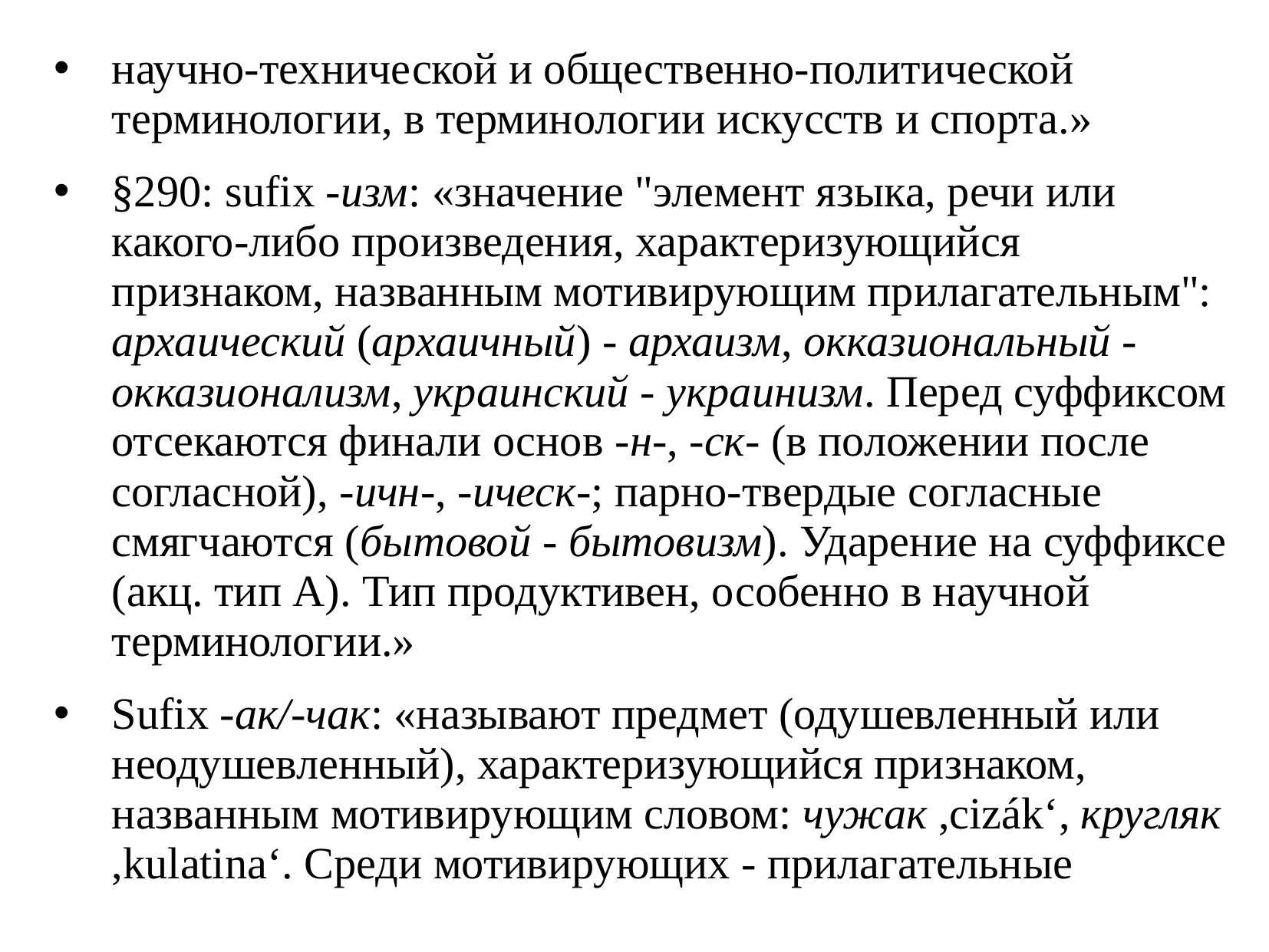

научно-технической и общественно-политической терминологии, в терминологии искусств и спорта.»
§290: sufix -изм: «значение "элемент языка, речи или какого-либо произведения, характеризующийся признаком, названным мотивирующим прилагательным": архаический (архаичный) - архаизм, окказиональный - окказионализм, украинский - украинизм. Перед суффиксом отсекаются финали основ -н-, -ск- (в положении после согласной), -ичн-, -ическ-; парно-твердые согласные смягчаются (бытовой - бытовизм). Ударение на суффиксе (акц. тип А). Тип продуктивен, особенно в научной терминологии.»
Sufix -ак/-чак: «называют предмет (одушевленный или неодушевленный), характеризующийся признаком, названным мотивирующим словом: чужак ,cizák‘, кругляк ,kulatina‘. Среди мотивирующих - прилагательные